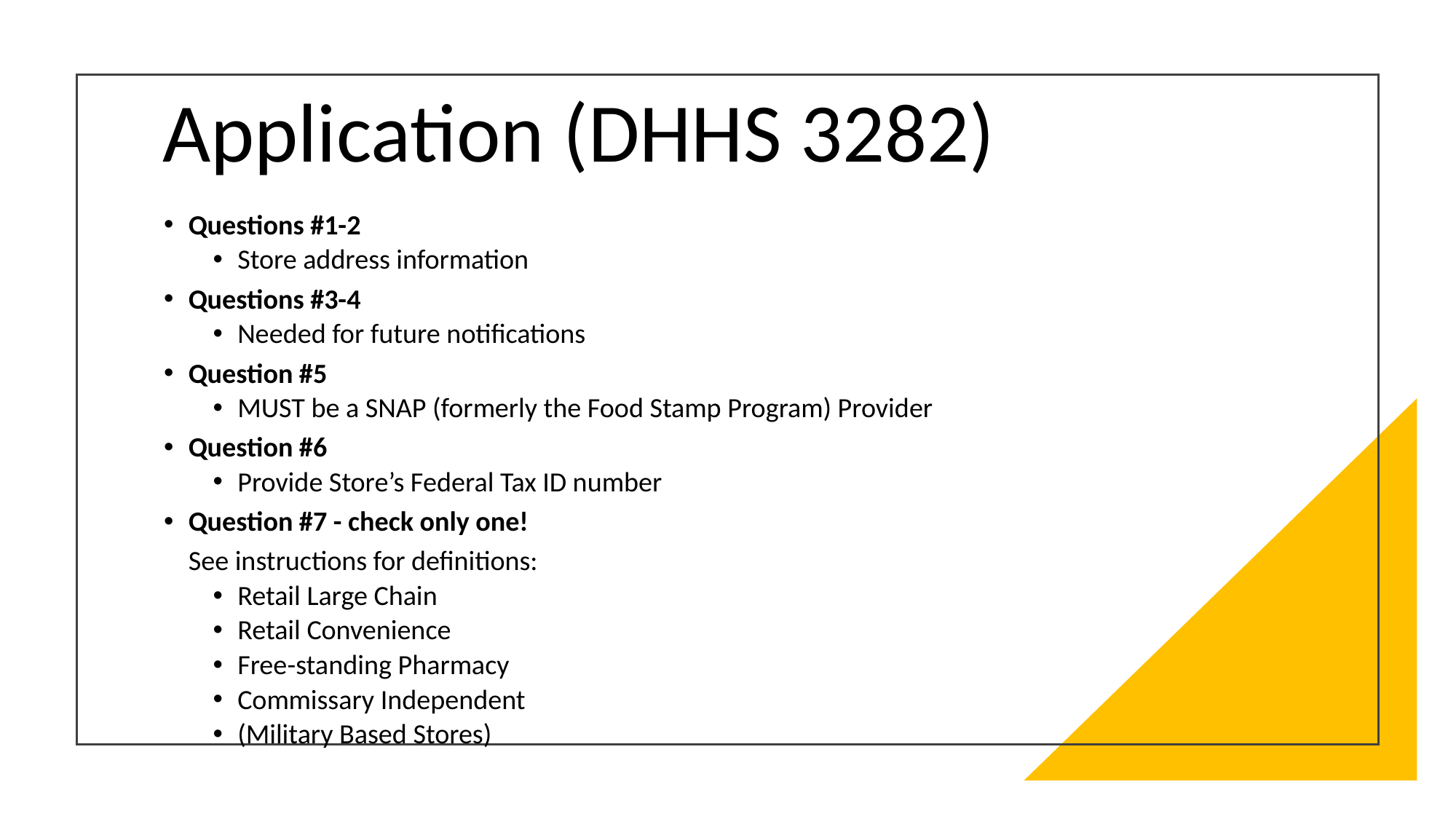

# Application (DHHS 3282)

Questions #1-2
Store address information
Questions #3-4
Needed for future notifications
Question #5
MUST be a SNAP (formerly the Food Stamp Program) Provider
Question #6
Provide Store’s Federal Tax ID number
Question #7 - check only one!
	See instructions for definitions:
Retail Large Chain
Retail Convenience
Free-standing Pharmacy
Commissary Independent
(Military Based Stores)